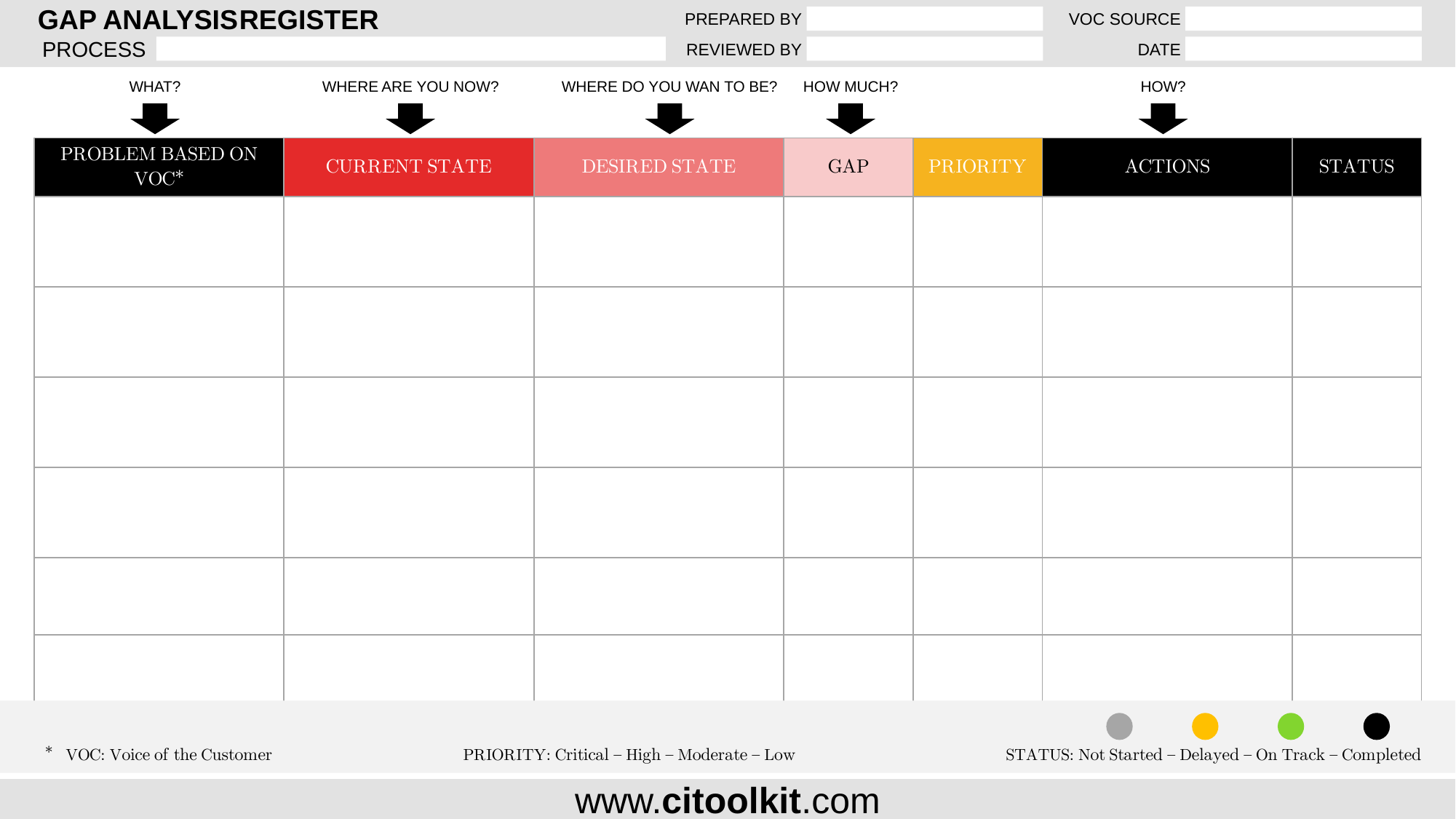

REGISTER

WHAT?

WHERE ARE YOU NOW?

WHERE DO YOU WAN TO BE?

HOW MUCH?

HOW?

| PROBLEM BASED ON VOC\* | CURRENT STATE | DESIRED STATE | GAP | PRIORITY | ACTIONS | STATUS |
| --- | --- | --- | --- | --- | --- | --- |
|  |  |  |  |  |  |  |
|  |  |  |  |  |  |  |
|  |  |  |  |  |  |  |
|  |  |  |  |  |  |  |
|  |  |  |  |  |  |  |
|  |  |  |  |  |  |  |

VOC: Voice of the Customer
PRIORITY: Critical – High – Moderate – Low
STATUS: Not Started – Delayed – On Track – Completed